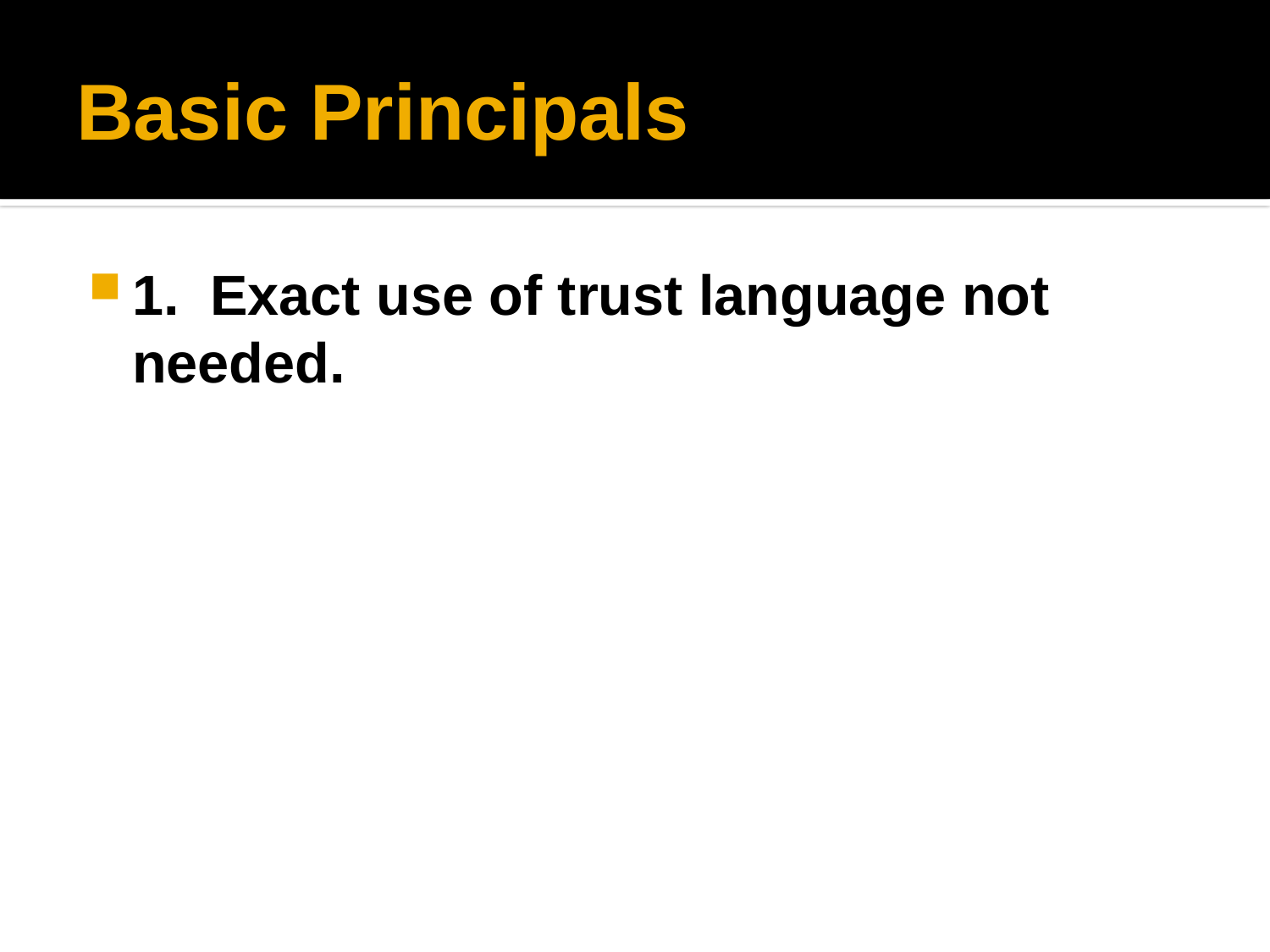

# Basic Principals
1.  Exact use of trust language not needed.